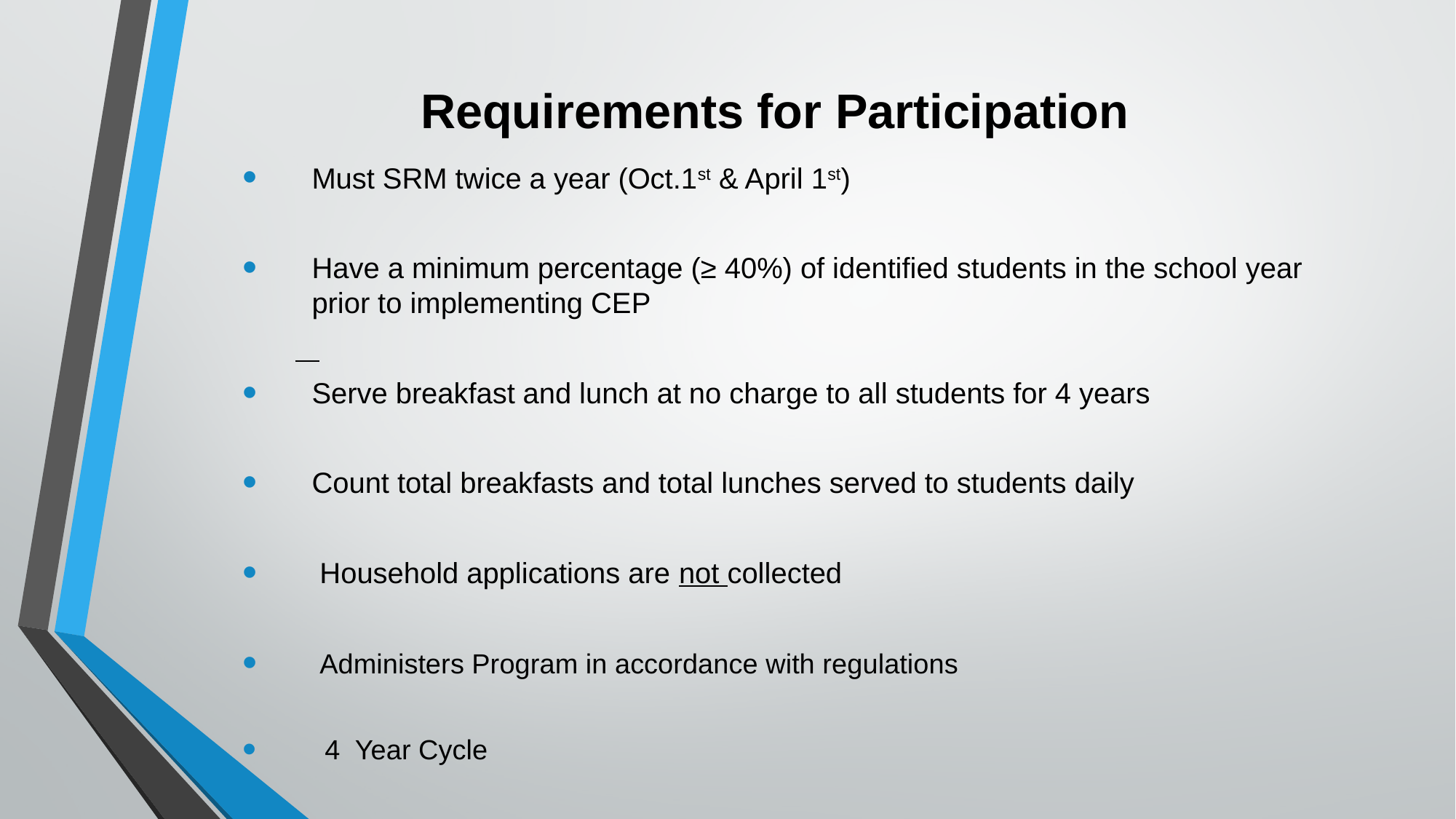

# Requirements for Participation
Must SRM twice a year (Oct.1st & April 1st)

Have a minimum percentage (≥ 40%) of identified students in the school year prior to implementing CEP

Serve breakfast and lunch at no charge to all students for 4 years

Count total breakfasts and total lunches served to students daily

       Household applications are not collected

       Administers Program in accordance with regulations

        4  Year Cycle